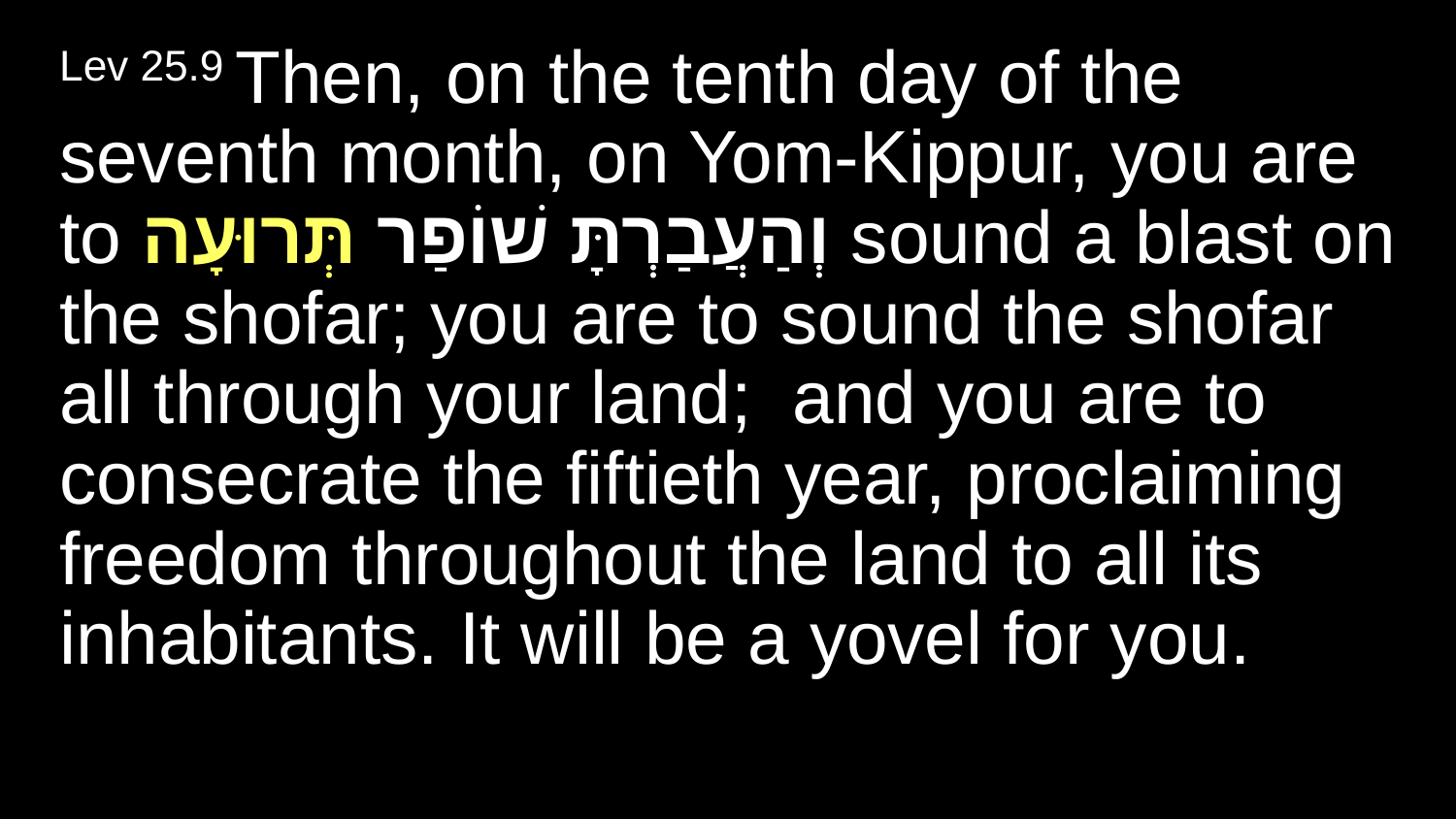

Lev 25.9 Then, on the tenth day of the seventh month, on Yom-Kippur, you are to וְהַעֲבַרְתָּ שׁוֹפַר תְּרוּעָה sound a blast on the shofar; you are to sound the shofar all through your land;  and you are to consecrate the fiftieth year, proclaiming freedom throughout the land to all its inhabitants. It will be a yovel for you.